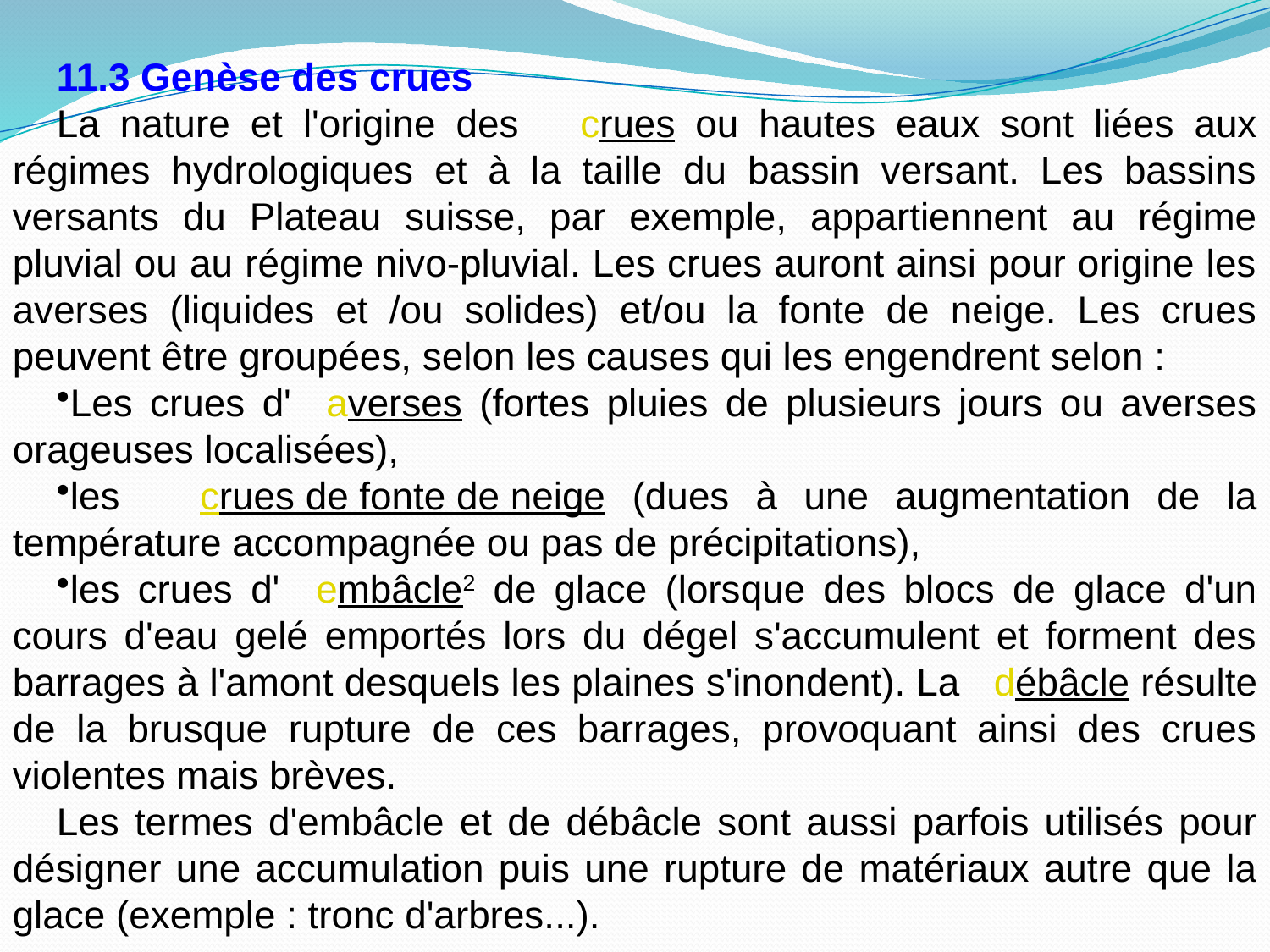

11.3 Genèse des crues
La nature et l'origine des   crues ou hautes eaux sont liées aux régimes hydrologiques et à la taille du bassin versant. Les bassins versants du Plateau suisse, par exemple, appartiennent au régime pluvial ou au régime nivo-pluvial. Les crues auront ainsi pour origine les averses (liquides et /ou solides) et/ou la fonte de neige. Les crues peuvent être groupées, selon les causes qui les engendrent selon :
Les crues d'  averses (fortes pluies de plusieurs jours ou averses orageuses localisées),
les   crues de fonte de neige (dues à une augmentation de la température accompagnée ou pas de précipitations),
les crues d'  embâcle2 de glace (lorsque des blocs de glace d'un cours d'eau gelé emportés lors du dégel s'accumulent et forment des barrages à l'amont desquels les plaines s'inondent). La   débâcle résulte de la brusque rupture de ces barrages, provoquant ainsi des crues violentes mais brèves.
Les termes d'embâcle et de débâcle sont aussi parfois utilisés pour désigner une accumulation puis une rupture de matériaux autre que la glace (exemple : tronc d'arbres...).